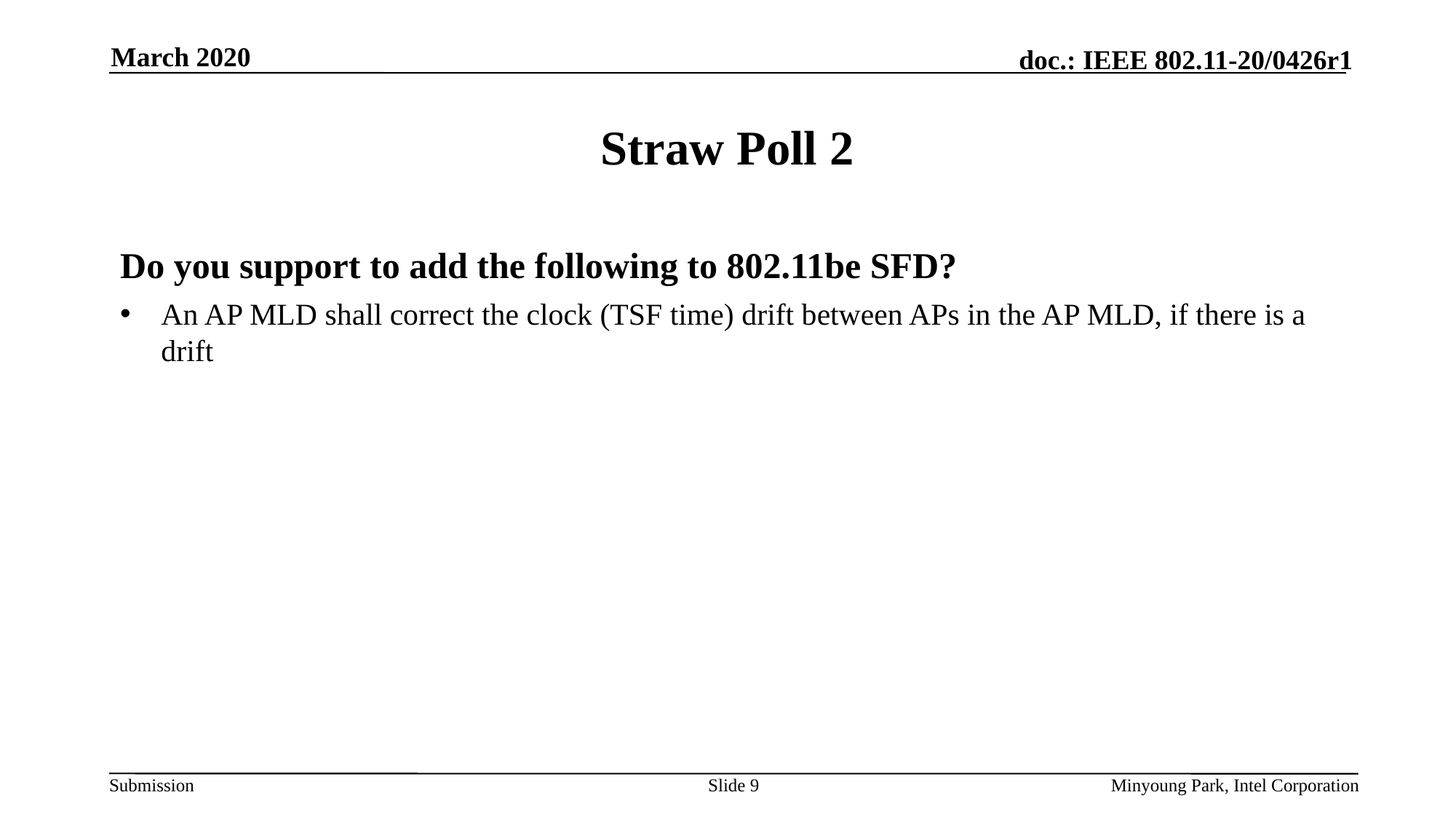

March 2020
# Straw Poll 2
Do you support to add the following to 802.11be SFD?
An AP MLD shall correct the clock (TSF time) drift between APs in the AP MLD, if there is a drift
Slide 9
Minyoung Park, Intel Corporation